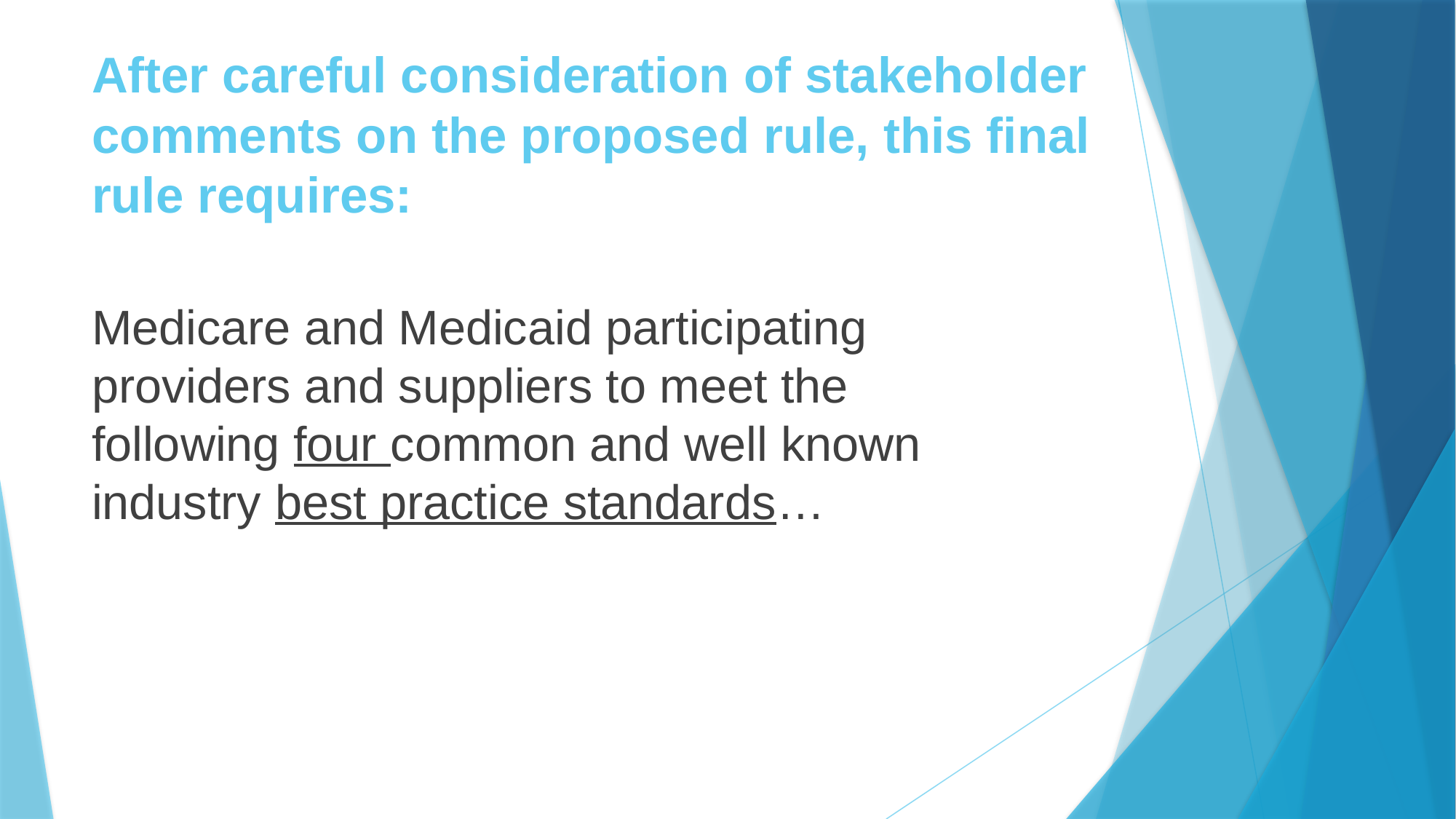

# After careful consideration of stakeholder comments on the proposed rule, this final rule requires:
Medicare and Medicaid participating providers and suppliers to meet the following four common and well known industry best practice standards…